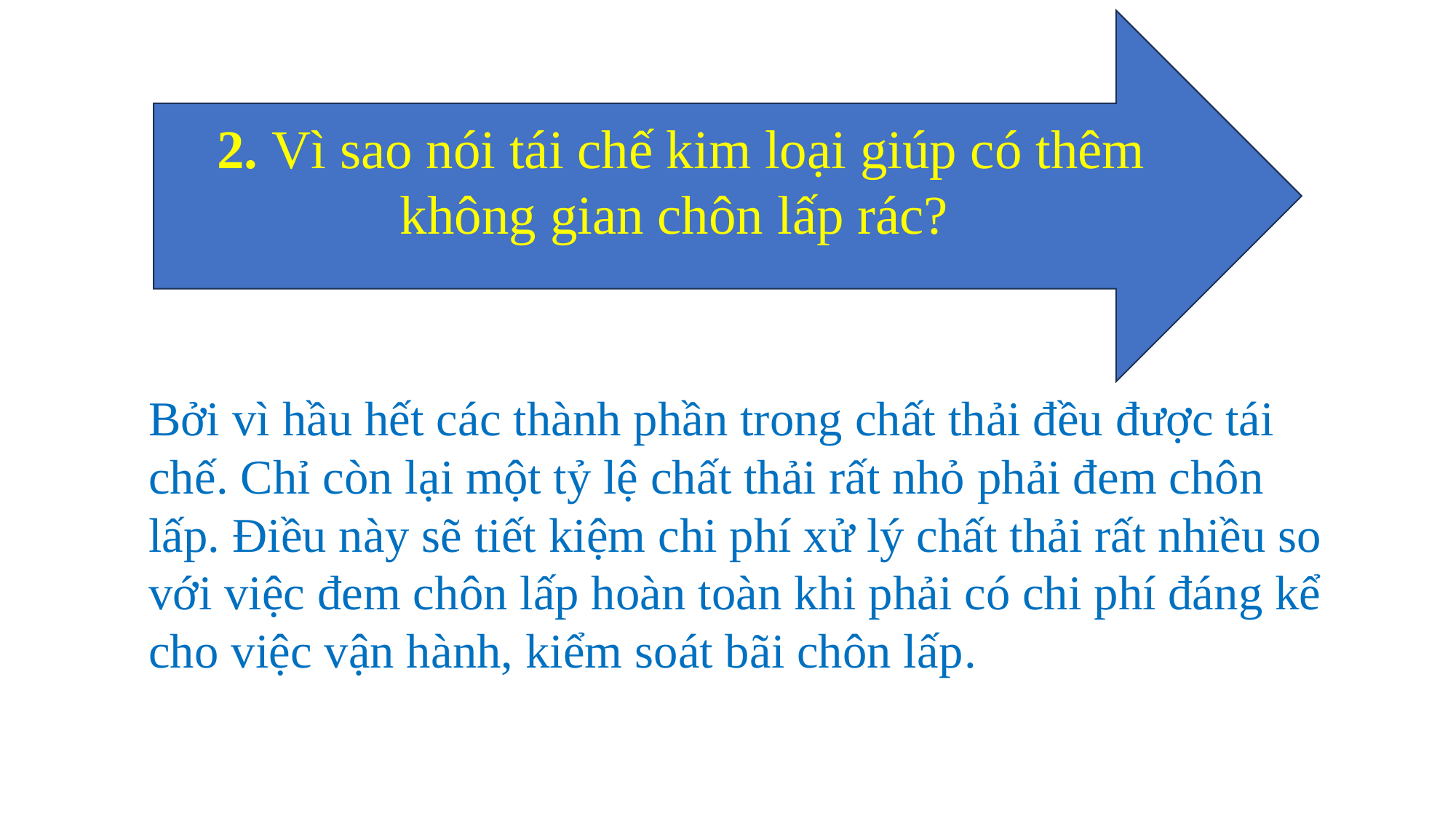

2. Vì sao nói tái chế kim loại giúp có thêm không gian chôn lấp rác?

Bởi vì hầu hết các thành phần trong chất thải đều được tái chế. Chỉ còn lại một tỷ lệ chất thải rất nhỏ phải đem chôn lấp. Điều này sẽ tiết kiệm chi phí xử lý chất thải rất nhiều so với việc đem chôn lấp hoàn toàn khi phải có chi phí đáng kể cho việc vận hành, kiểm soát bãi chôn lấp.